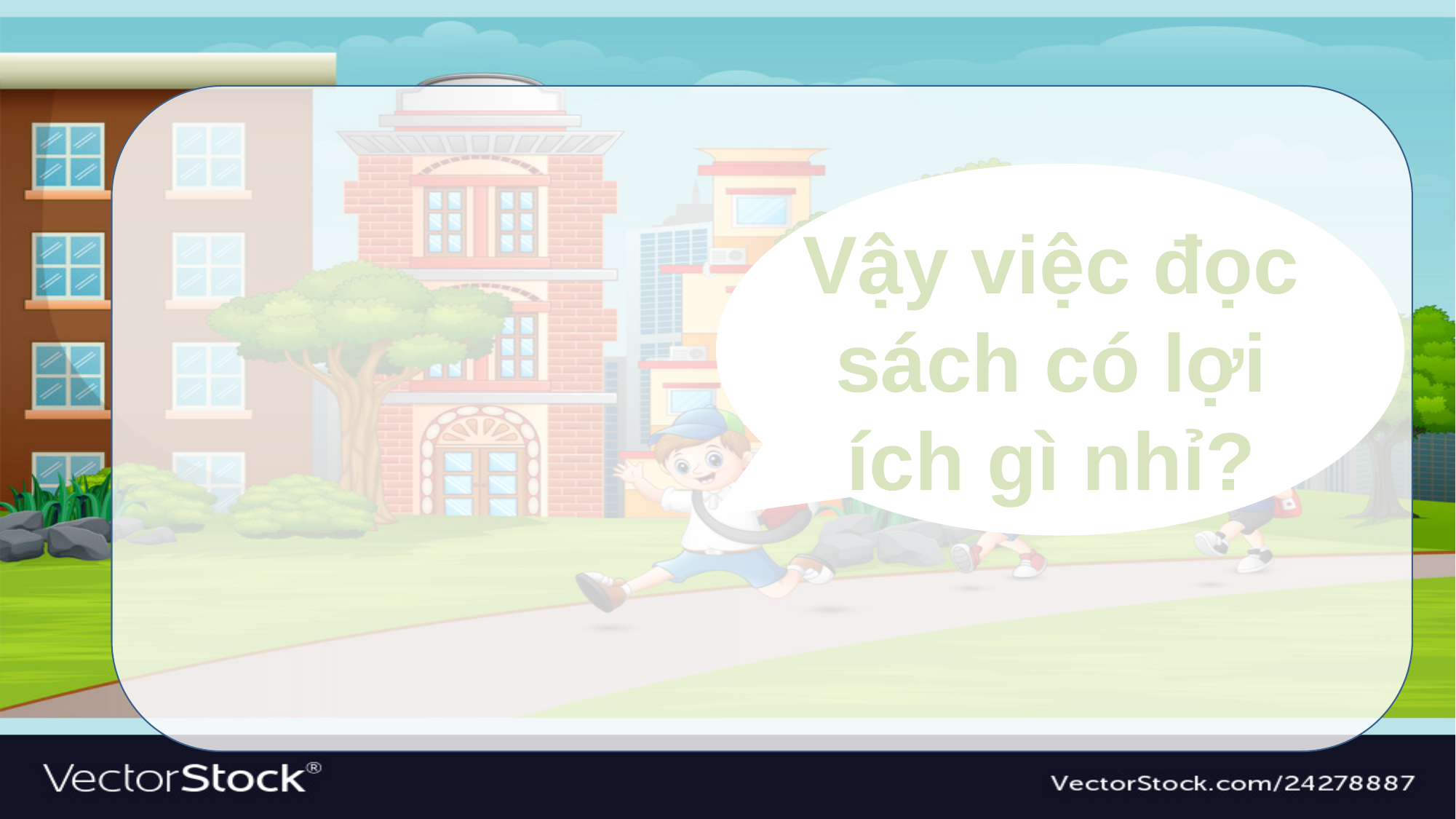

#

Vậy việc đọc sách có lợi ích gì nhỉ?